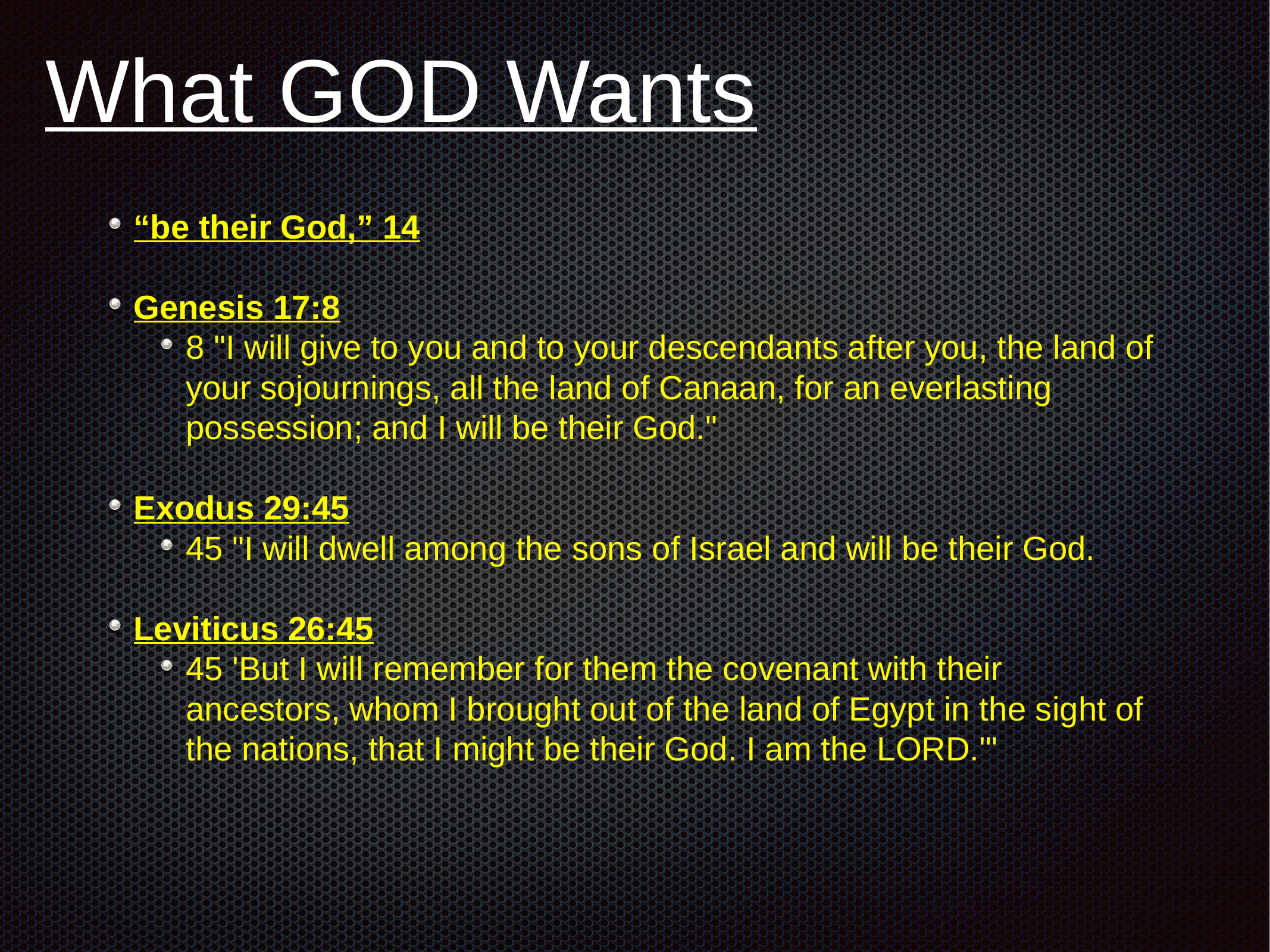

# What GOD Wants

“be their God,” 14

Genesis 17:8
8 "I will give to you and to your descendants after you, the land of your sojournings, all the land of Canaan, for an everlasting possession; and I will be their God."

Exodus 29:45
45 "I will dwell among the sons of Israel and will be their God.

Leviticus 26:45
45 'But I will remember for them the covenant with their ancestors, whom I brought out of the land of Egypt in the sight of the nations, that I might be their God. I am the LORD.'"